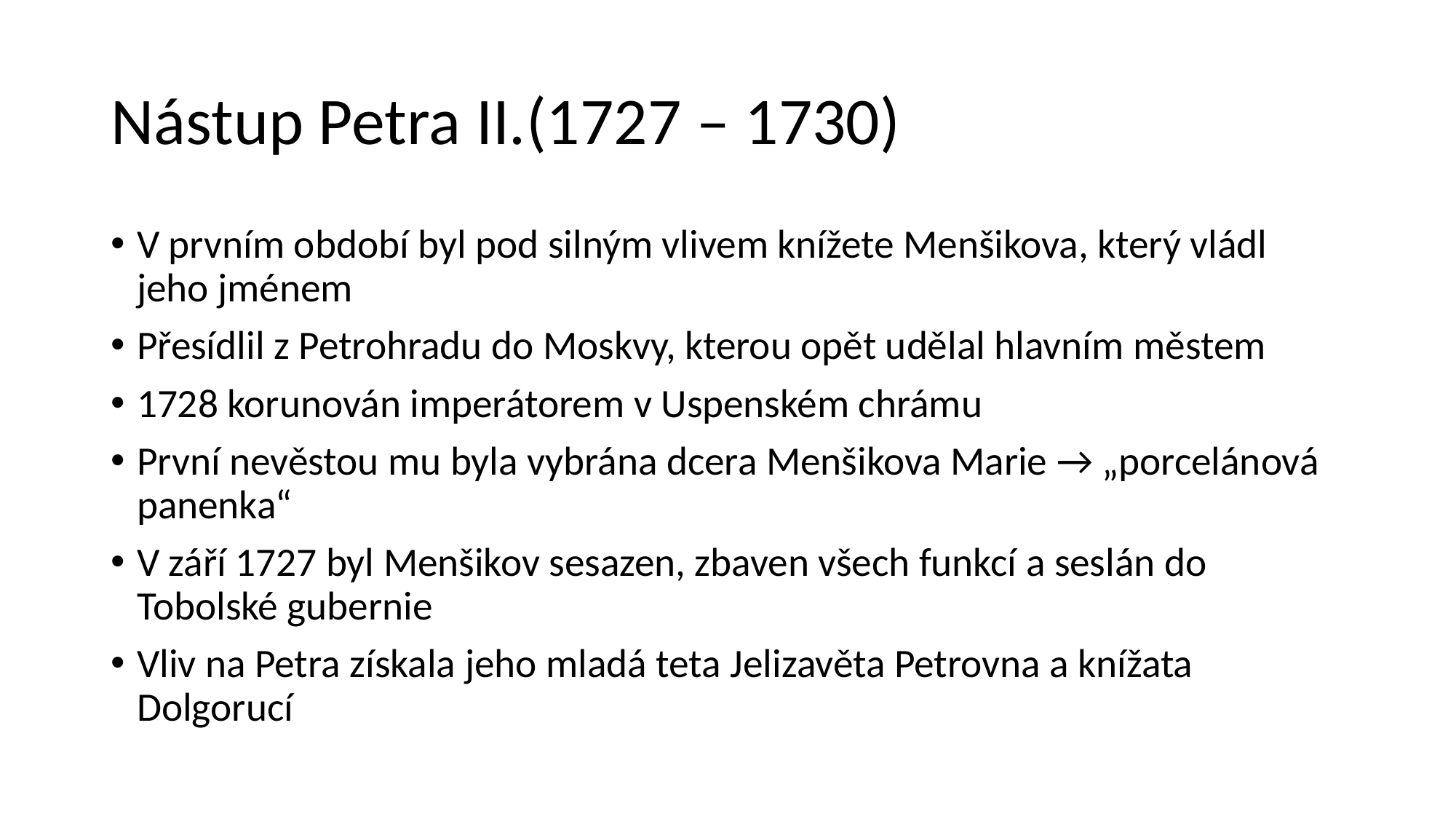

# Nástup Petra II.(1727 – 1730)
V prvním období byl pod silným vlivem knížete Menšikova, který vládl jeho jménem
Přesídlil z Petrohradu do Moskvy, kterou opět udělal hlavním městem
1728 korunován imperátorem v Uspenském chrámu
První nevěstou mu byla vybrána dcera Menšikova Marie → „porcelánová panenka“
V září 1727 byl Menšikov sesazen, zbaven všech funkcí a seslán do Tobolské gubernie
Vliv na Petra získala jeho mladá teta Jelizavěta Petrovna a knížata Dolgorucí